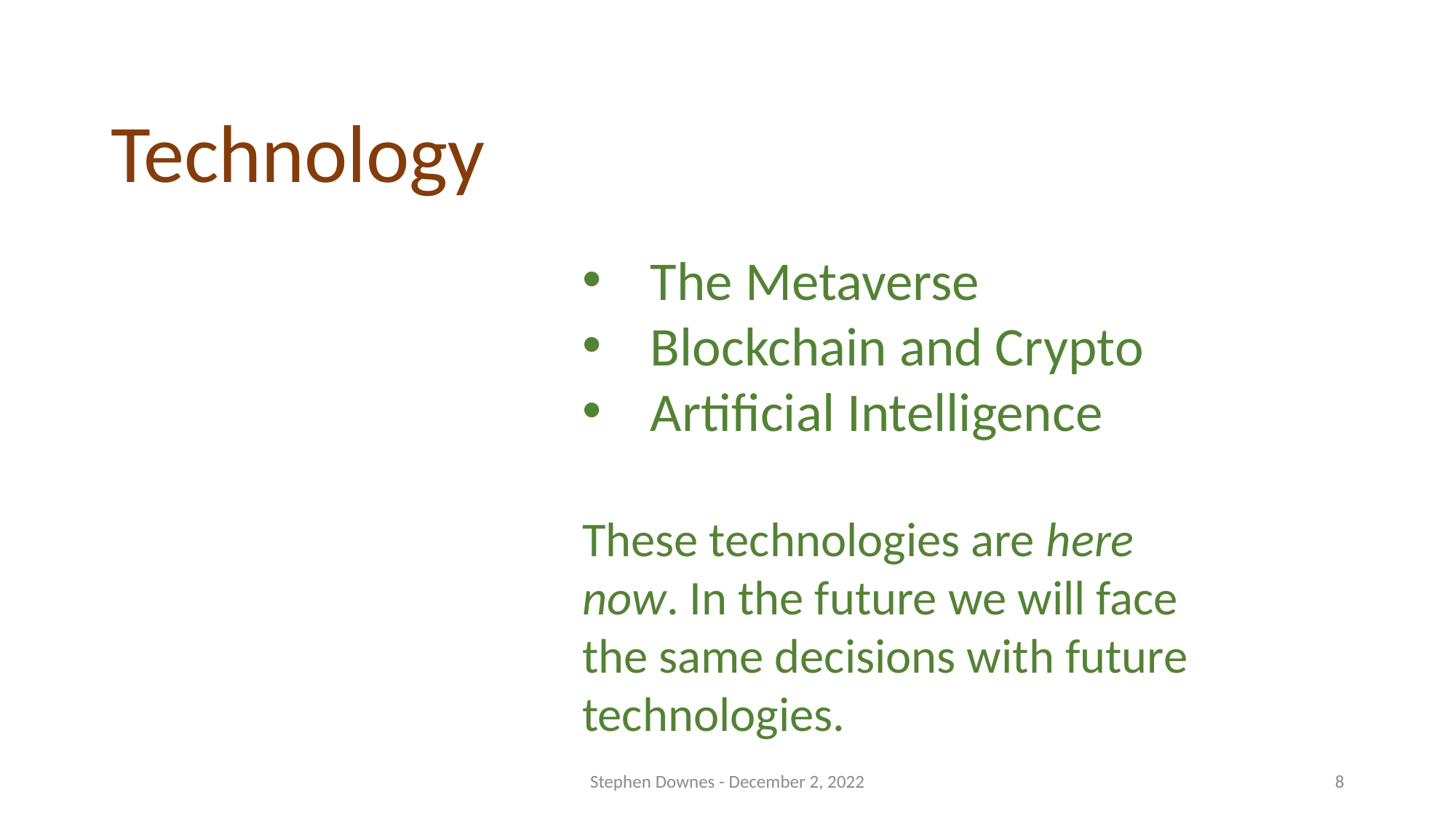

# Technology
The Metaverse
Blockchain and Crypto
Artificial Intelligence

These technologies are here now. In the future we will face the same decisions with future technologies.
Stephen Downes - December 2, 2022
8